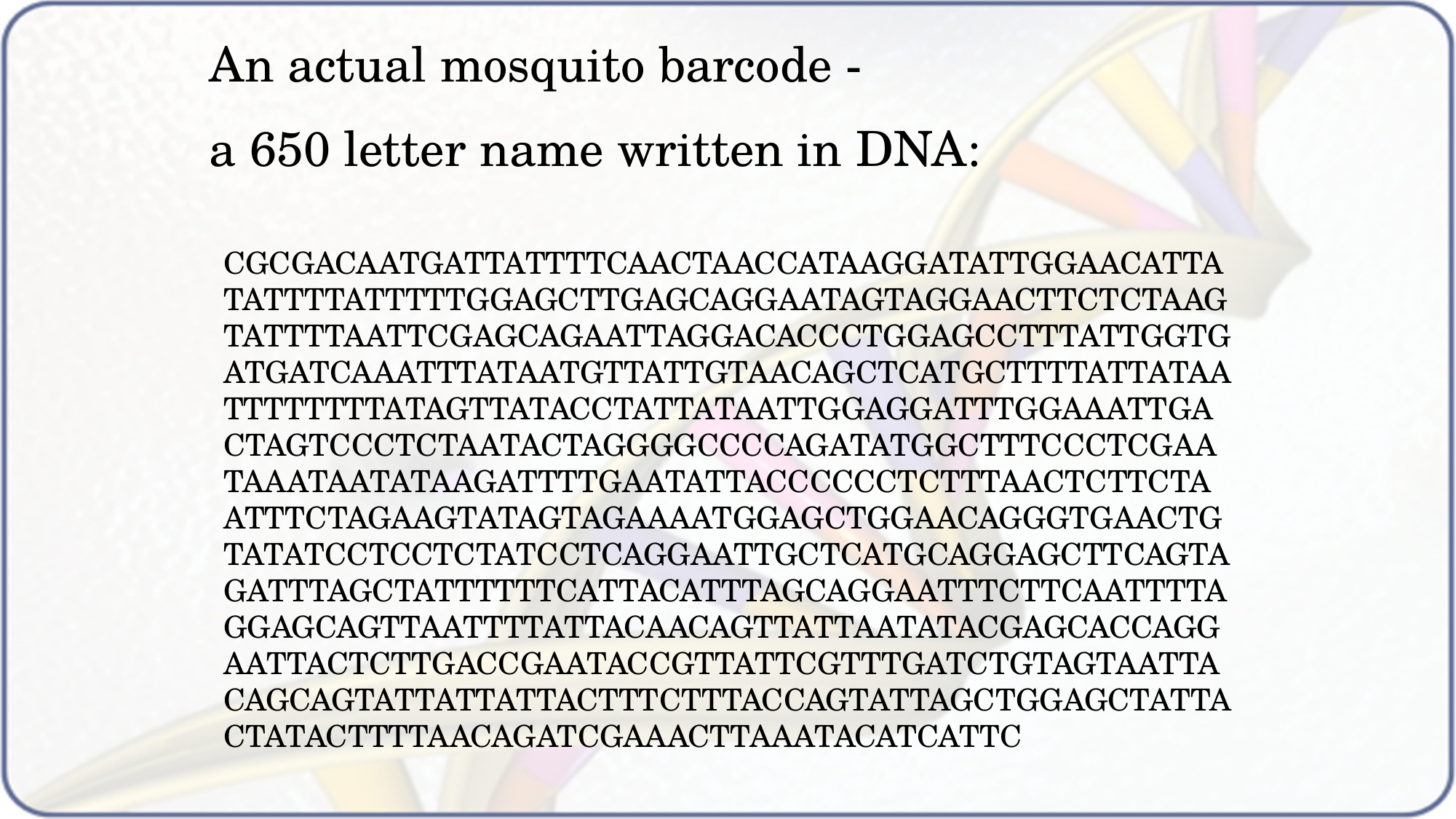

An actual mosquito barcode -
a 650 letter name written in DNA:
CGCGACAATGATTATTTTCAACTAACCATAAGGATATTGGAACATTATATTTTATTTTTGGAGCTTGAGCAGGAATAGTAGGAACTTCTCTAAGTATTTTAATTCGAGCAGAATTAGGACACCCTGGAGCCTTTATTGGTGATGATCAAATTTATAATGTTATTGTAACAGCTCATGCTTTTATTATAATTTTTTTTATAGTTATACCTATTATAATTGGAGGATTTGGAAATTGACTAGTCCCTCTAATACTAGGGGCCCCAGATATGGCTTTCCCTCGAATAAATAATATAAGATTTTGAATATTACCCCCCTCTTTAACTCTTCTAATTTCTAGAAGTATAGTAGAAAATGGAGCTGGAACAGGGTGAACTGTATATCCTCCTCTATCCTCAGGAATTGCTCATGCAGGAGCTTCAGTAGATTTAGCTATTTTTTCATTACATTTAGCAGGAATTTCTTCAATTTTAGGAGCAGTTAATTTTATTACAACAGTTATTAATATACGAGCACCAGGAATTACTCTTGACCGAATACCGTTATTCGTTTGATCTGTAGTAATTACAGCAGTATTATTATTACTTTCTTTACCAGTATTAGCTGGAGCTATTACTATACTTTTAACAGATCGAAACTTAAATACATCATTC